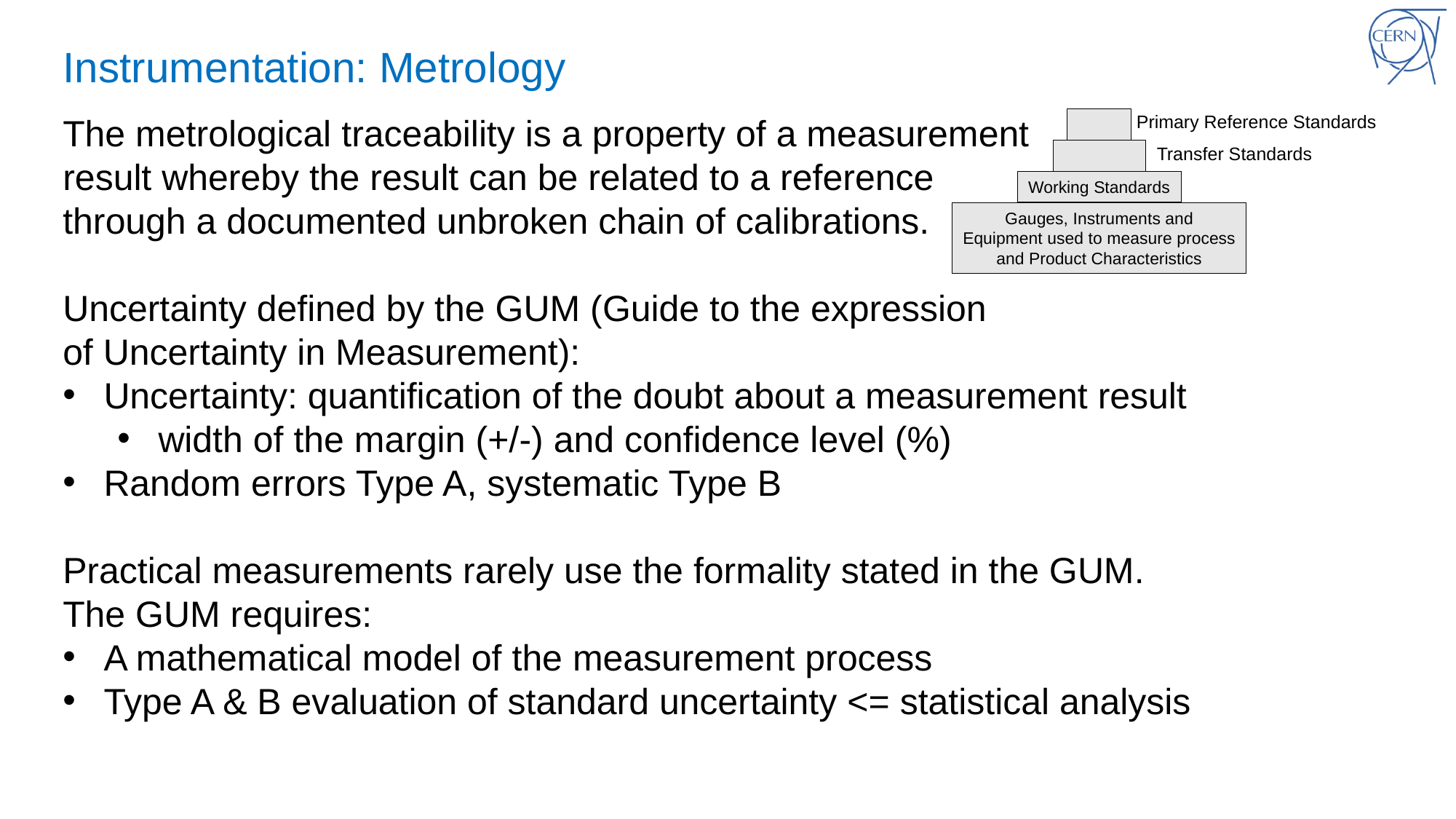

# Instrumentation: Metrology
The metrological traceability is a property of a measurement
result whereby the result can be related to a reference
through a documented unbroken chain of calibrations.

Uncertainty defined by the GUM (Guide to the expression
of Uncertainty in Measurement):
Uncertainty: quantification of the doubt about a measurement result
width of the margin (+/-) and confidence level (%)
Random errors Type A, systematic Type B

Practical measurements rarely use the formality stated in the GUM.
The GUM requires:
A mathematical model of the measurement process
Type A & B evaluation of standard uncertainty <= statistical analysis

Primary Reference Standards

Working Standards
Gauges, Instruments and
Equipment used to measure process
and Product Characteristics
Transfer Standards